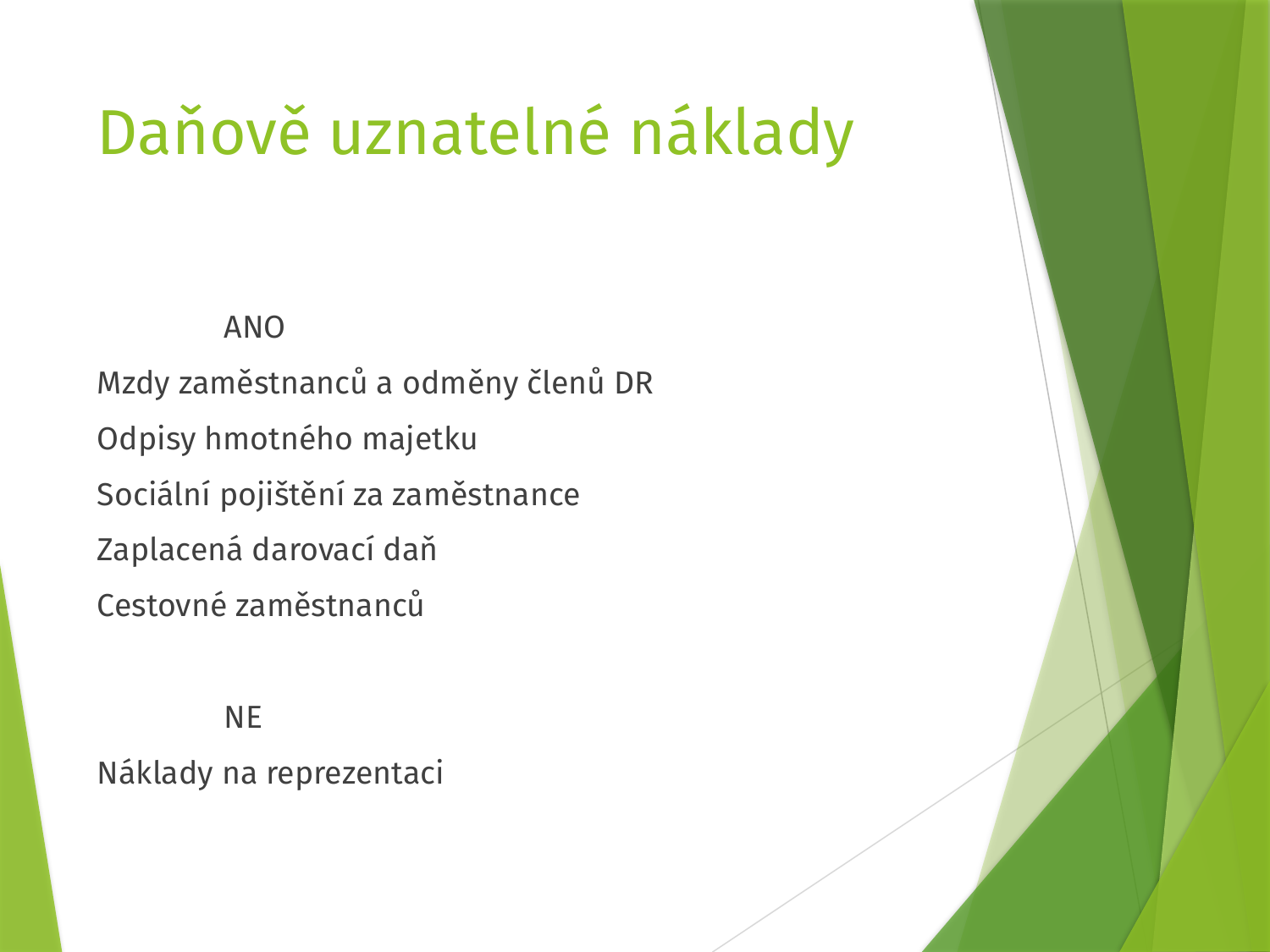

# Daňově uznatelné náklady
	ANO
Mzdy zaměstnanců a odměny členů DR
Odpisy hmotného majetku
Sociální pojištění za zaměstnance
Zaplacená darovací daň
Cestovné zaměstnanců

	NE
Náklady na reprezentaci